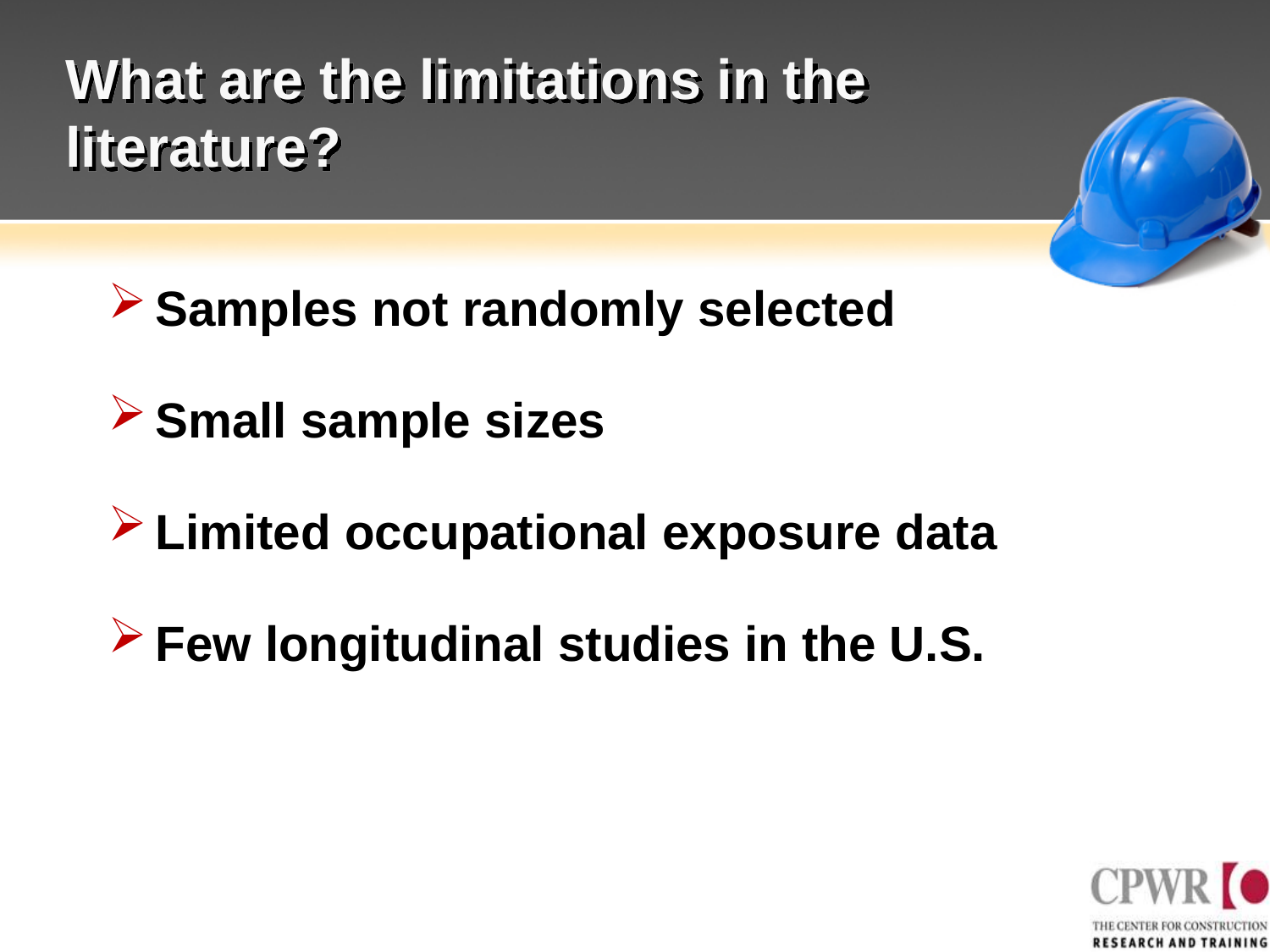

# What are the limitations in the literature?
Samples not randomly selected
Small sample sizes
Limited occupational exposure data
Few longitudinal studies in the U.S.